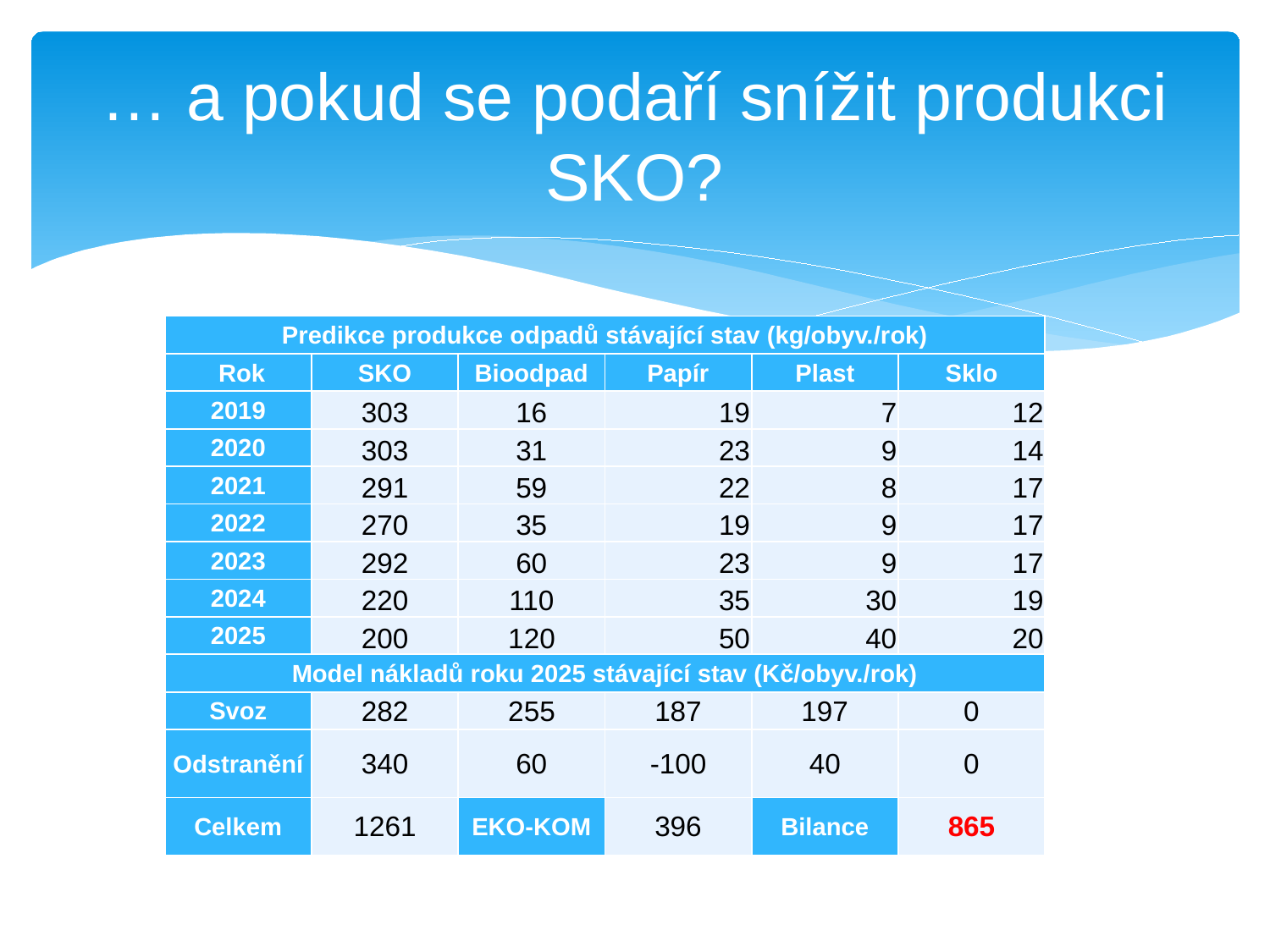

# … a pokud se podaří snížit produkci SKO?
| Predikce produkce odpadů stávající stav (kg/obyv./rok) |  |  |  |  |  |
| --- | --- | --- | --- | --- | --- |
| Rok | SKO | Bioodpad | Papír | Plast | Sklo |
| 2019 | 303 | 16 | 19 | 7 | 12 |
| 2020 | 303 | 31 | 23 | 9 | 14 |
| 2021 | 291 | 59 | 22 | 8 | 17 |
| 2022 | 270 | 35 | 19 | 9 | 17 |
| 2023 | 292 | 60 | 23 | 9 | 17 |
| 2024 | 220 | 110 | 35 | 30 | 19 |
| 2025 | 200 | 120 | 50 | 40 | 20 |
| Model nákladů roku 2025 stávající stav (Kč/obyv./rok) |  |  |  |  |  |
| Svoz | 282 | 255 | 187 | 197 | 0 |
| Odstranění | 340 | 60 | -100 | 40 | 0 |
| Celkem | 1261 | EKO-KOM | 396 | Bilance | 865 |